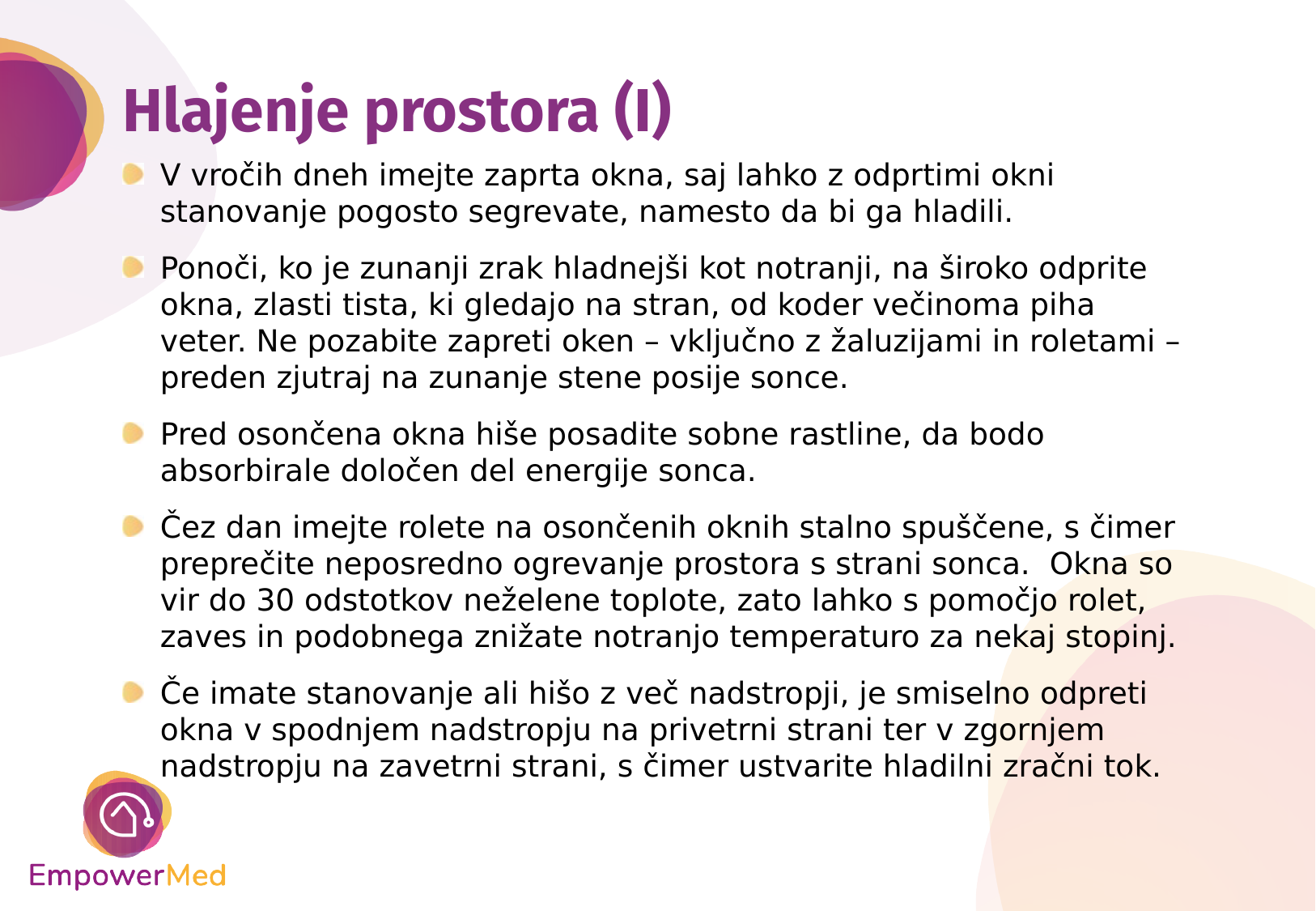

# Hlajenje prostora (I)
V vročih dneh imejte zaprta okna, saj lahko z odprtimi okni stanovanje pogosto segrevate, namesto da bi ga hladili.
Ponoči, ko je zunanji zrak hladnejši kot notranji, na široko odprite okna, zlasti tista, ki gledajo na stran, od koder večinoma piha veter. Ne pozabite zapreti oken – vključno z žaluzijami in roletami – preden zjutraj na zunanje stene posije sonce.
Pred osončena okna hiše posadite sobne rastline, da bodo absorbirale določen del energije sonca.
Čez dan imejte rolete na osončenih oknih stalno spuščene, s čimer preprečite neposredno ogrevanje prostora s strani sonca.  Okna so vir do 30 odstotkov neželene toplote, zato lahko s pomočjo rolet, zaves in podobnega znižate notranjo temperaturo za nekaj stopinj.
Če imate stanovanje ali hišo z več nadstropji, je smiselno odpreti okna v spodnjem nadstropju na privetrni strani ter v zgornjem nadstropju na zavetrni strani, s čimer ustvarite hladilni zračni tok.